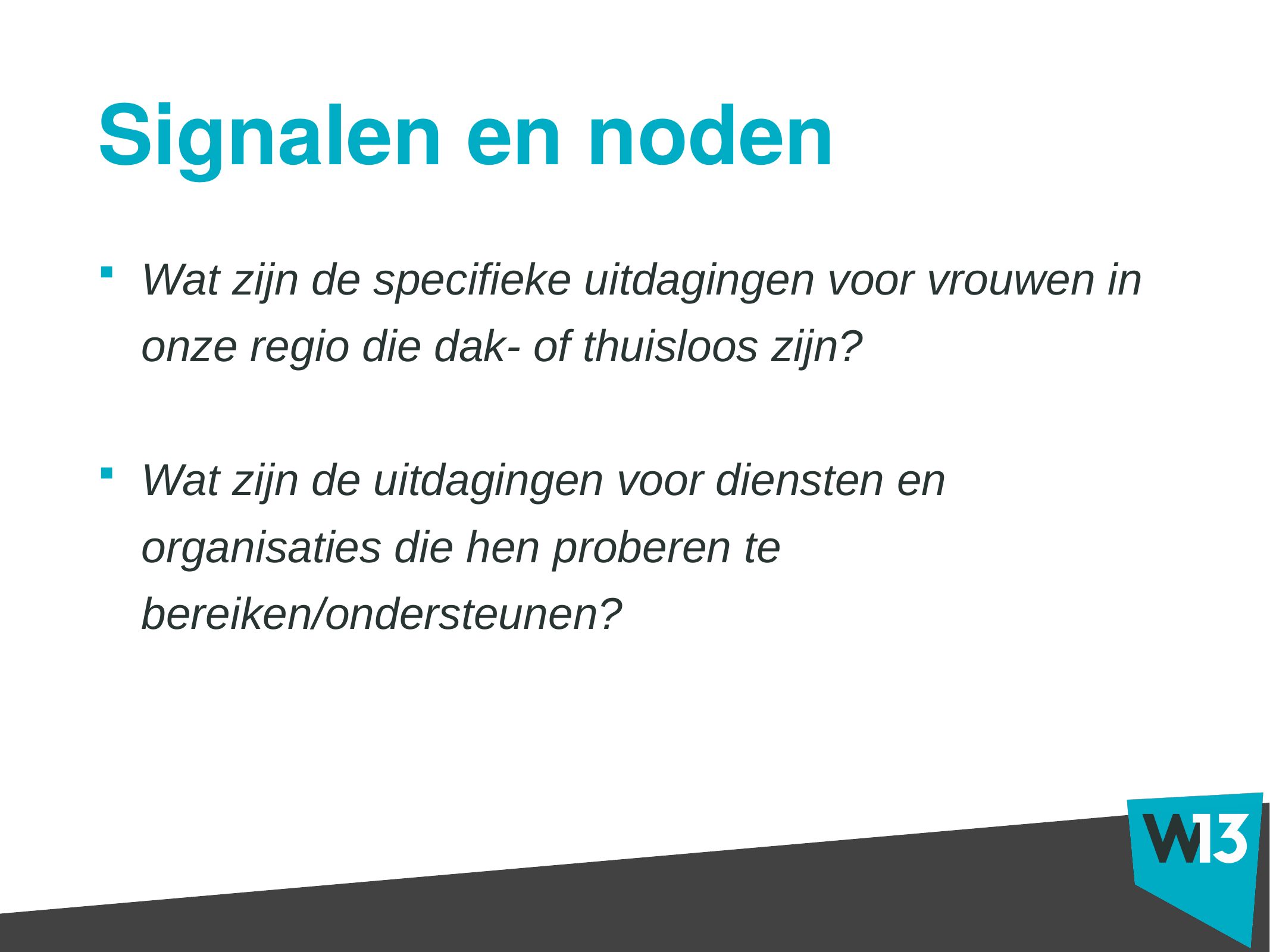

# Signalen en noden
Wat zijn de specifieke uitdagingen voor vrouwen in onze regio die dak- of thuisloos zijn?

Wat zijn de uitdagingen voor diensten en organisaties die hen proberen te bereiken/ondersteunen?